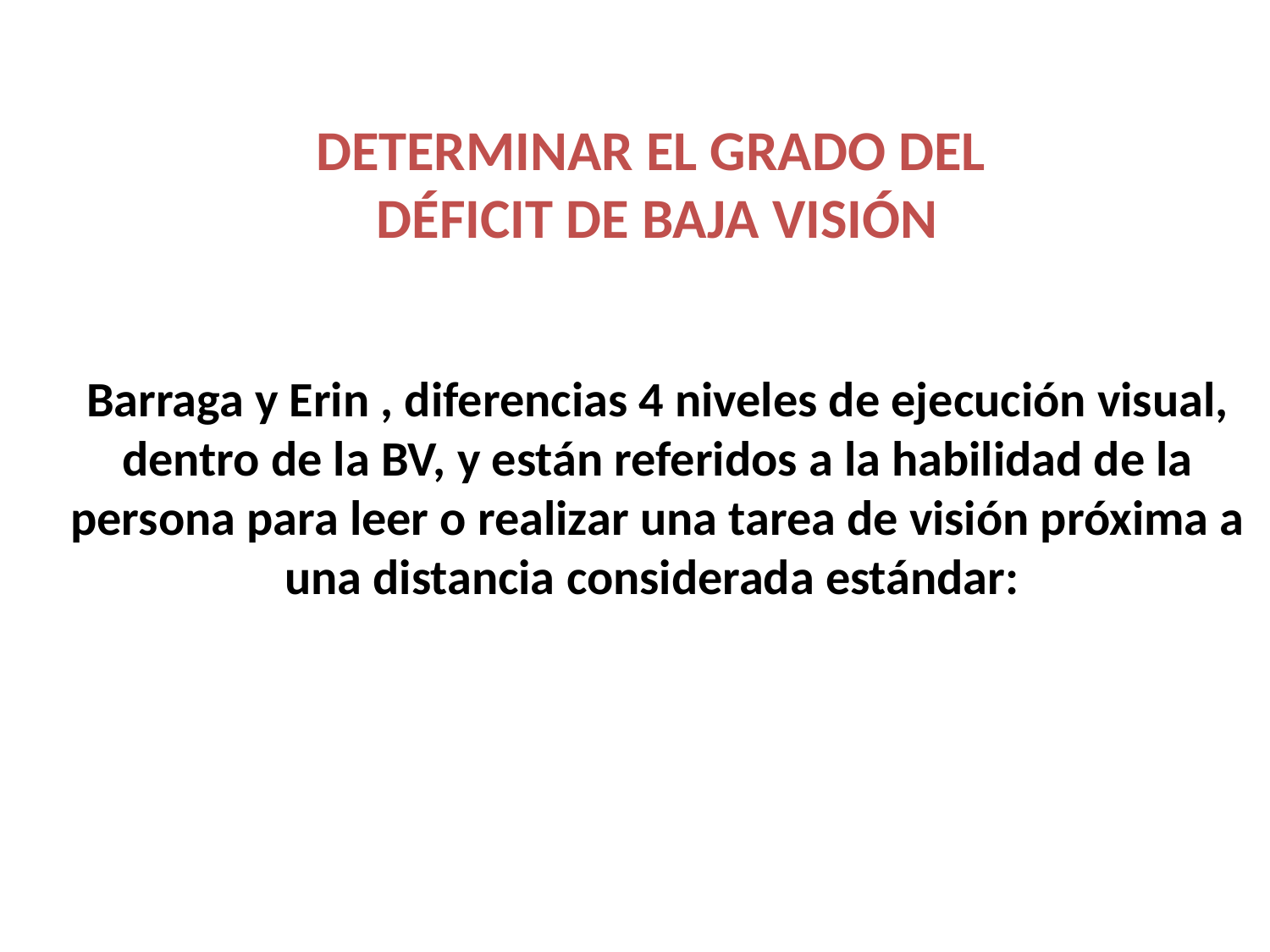

# DETERMINAR EL GRADO DEL DÉFICIT DE BAJA VISIÓN Barraga y Erin , diferencias 4 niveles de ejecución visual, dentro de la BV, y están referidos a la habilidad de la persona para leer o realizar una tarea de visión próxima a una distancia considerada estándar: